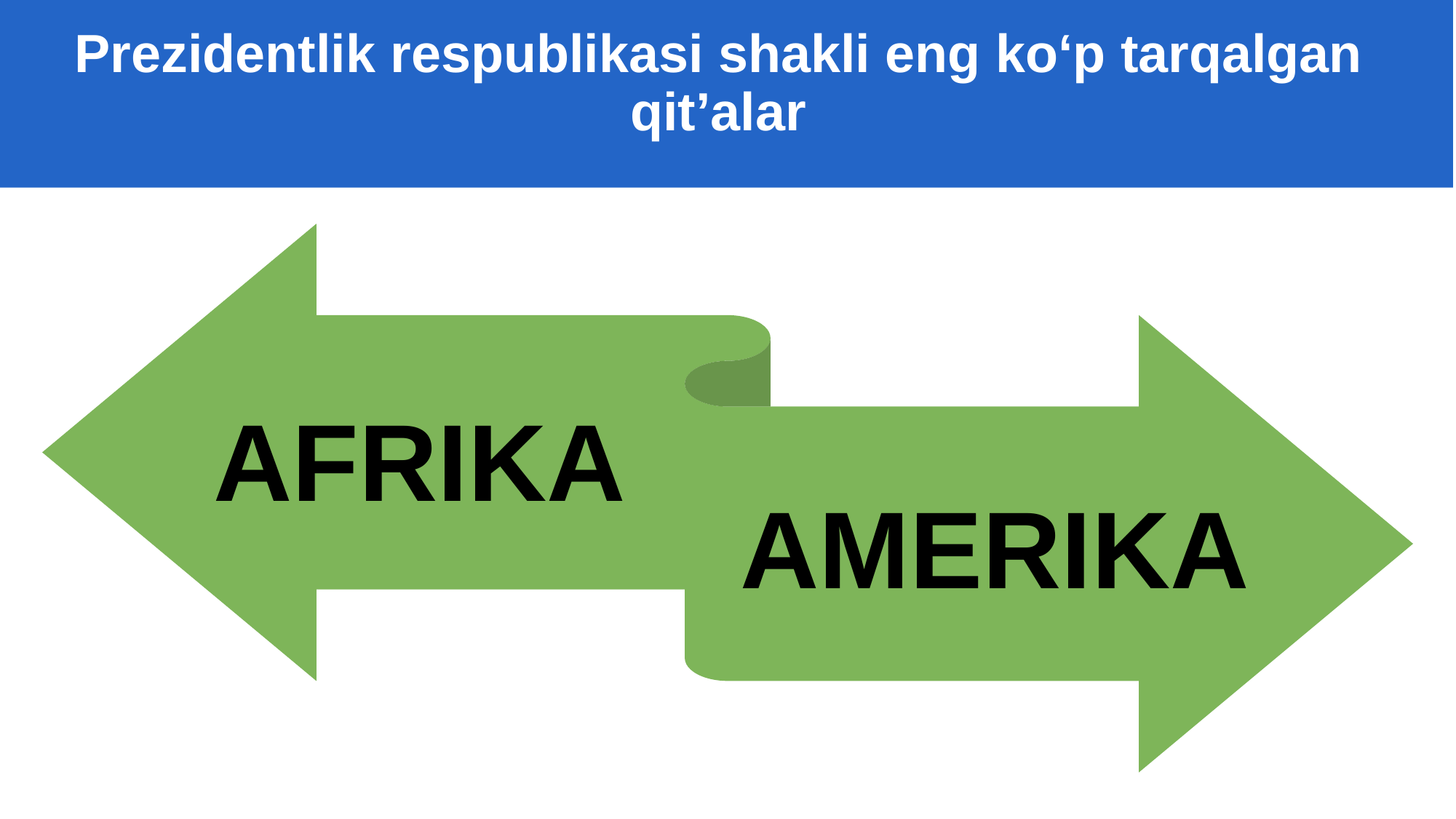

# Prezidentlik respublikasi shakli eng ko‘p tarqalgan qit’alar
AFRIKA
AMERIKA